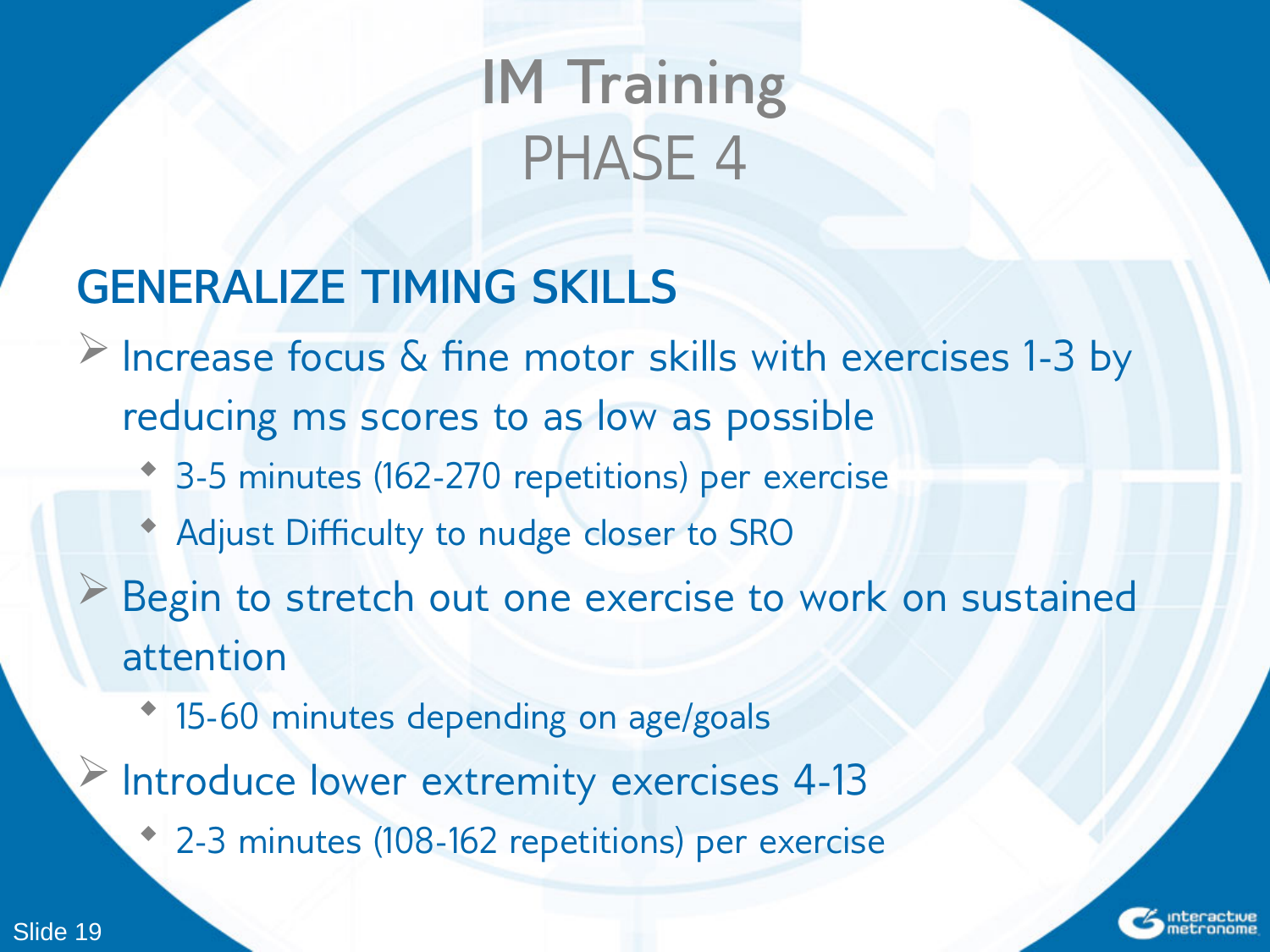

# IM Training PHASE 4
GENERALIZE TIMING SKILLS
Increase focus & fine motor skills with exercises 1-3 by reducing ms scores to as low as possible
3-5 minutes (162-270 repetitions) per exercise
Adjust Difficulty to nudge closer to SRO
Begin to stretch out one exercise to work on sustained attention
15-60 minutes depending on age/goals
Introduce lower extremity exercises 4-13
2-3 minutes (108-162 repetitions) per exercise

Slide 19